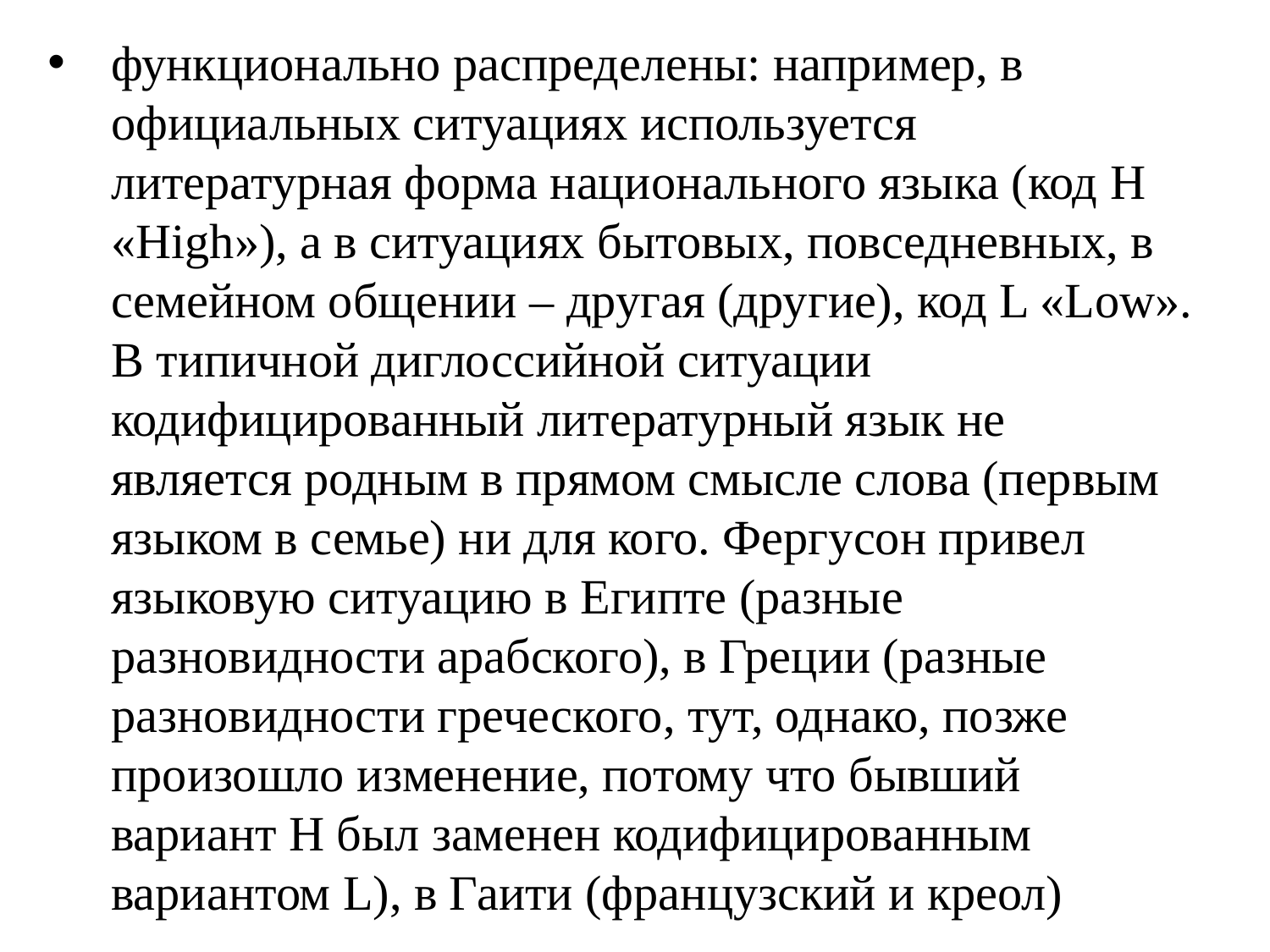

функционально распределены: например, в официальных ситуациях используется литературная форма национального языка (код H «High»), а в ситуациях бытовых, повседневных, в семейном общении – другая (другие), код L «Low». В типичной диглоссийной ситуации кодифицированный литературный язык не является родным в прямом смысле слова (первым языком в семье) ни для кого. Фергусон привел языковую ситуацию в Египте (разные разновидности арабского), в Греции (разные разновидности греческого, тут, однако, позже произошло изменение, потому что бывший вариант H был заменен кодифицированным вариантом L), в Гаити (французский и креол)